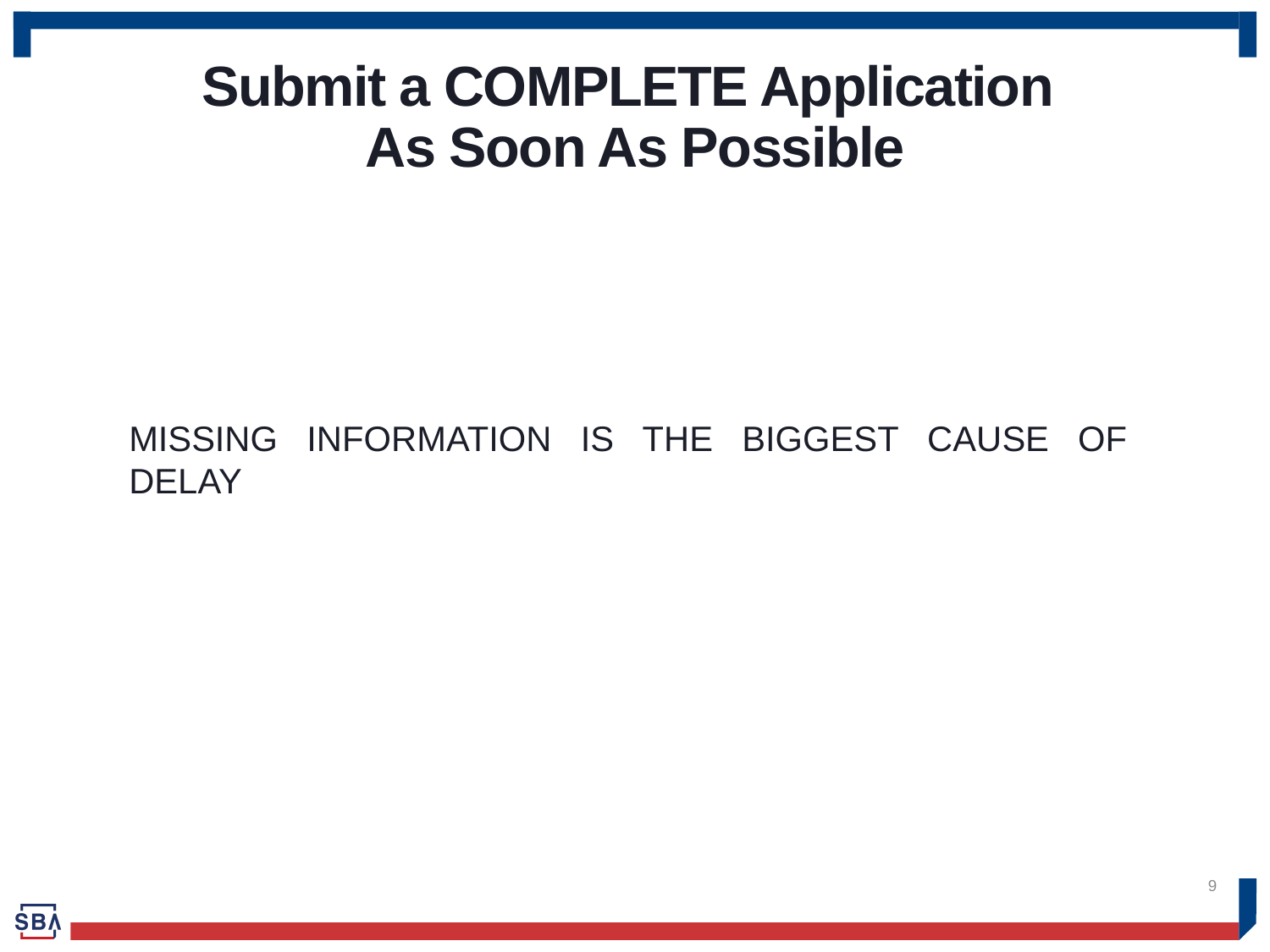

# Submit a COMPLETE Application As Soon As Possible

MISSING INFORMATION IS THE BIGGEST CAUSE OF DELAY
9